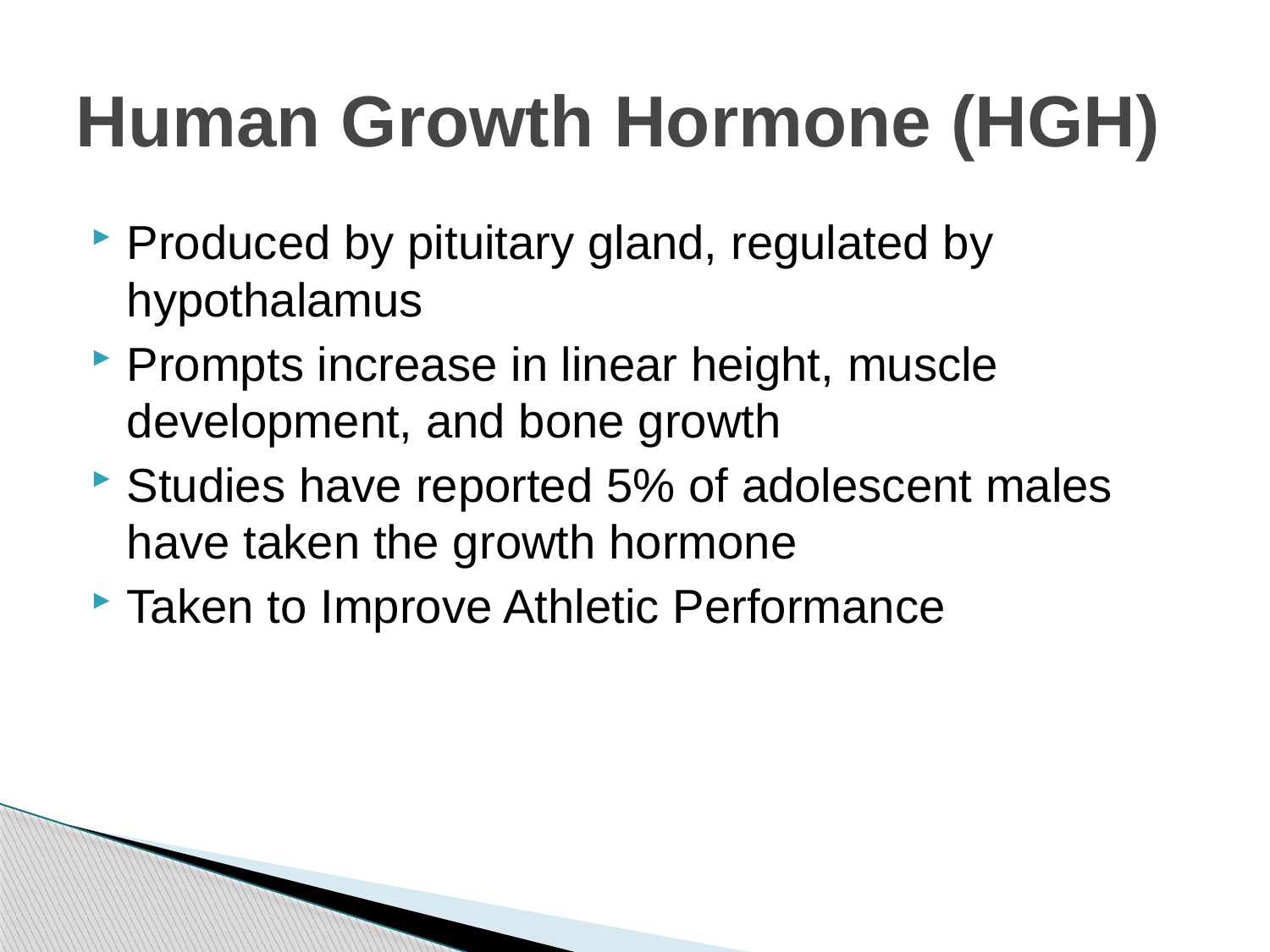

# Human Growth Hormone (HGH)
Produced by pituitary gland, regulated by hypothalamus
Prompts increase in linear height, muscle development, and bone growth
Studies have reported 5% of adolescent males have taken the growth hormone
Taken to Improve Athletic Performance